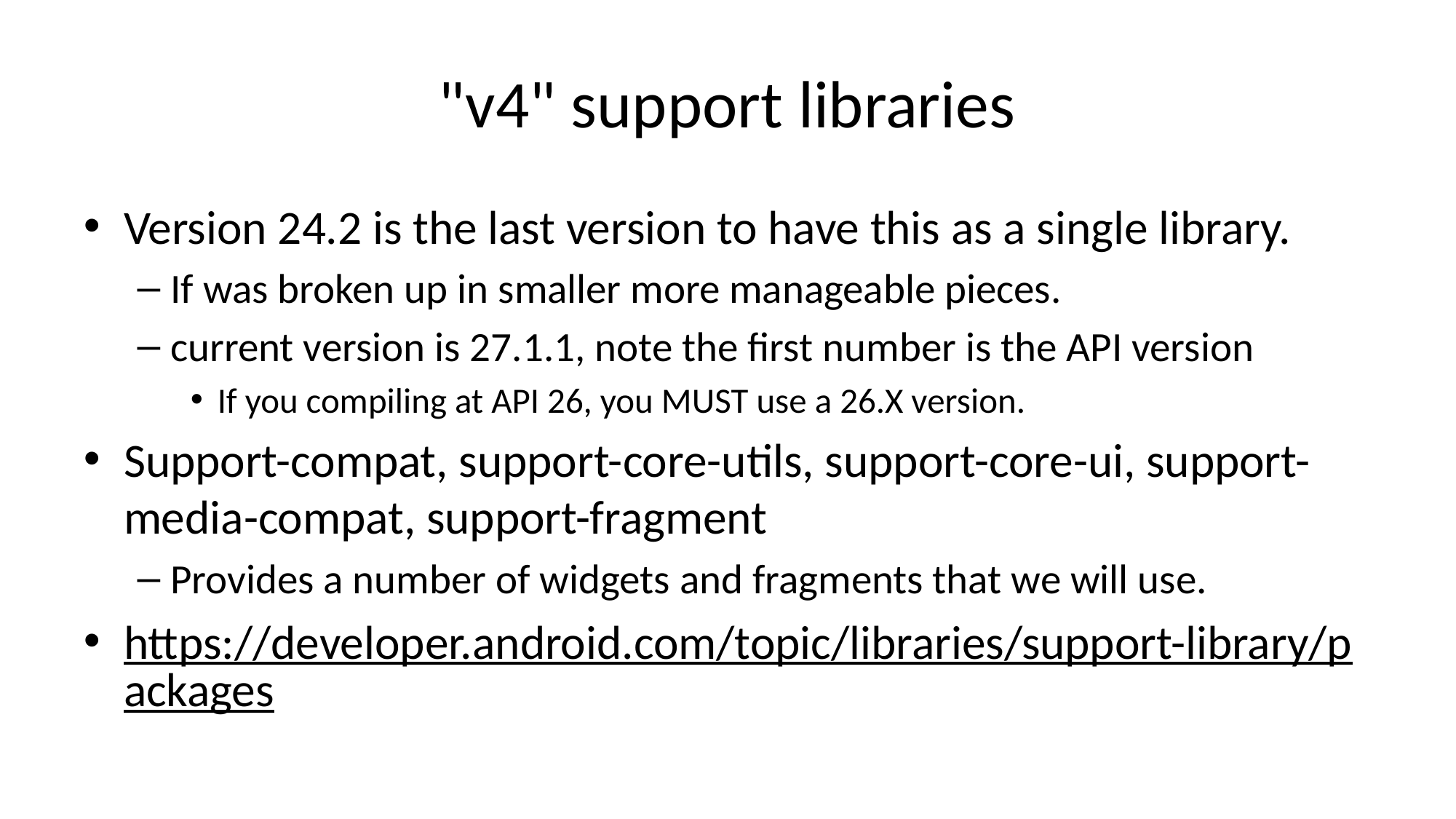

# "v4" support libraries
Version 24.2 is the last version to have this as a single library.
If was broken up in smaller more manageable pieces.
current version is 27.1.1, note the first number is the API version
If you compiling at API 26, you MUST use a 26.X version.
Support-compat, support-core-utils, support-core-ui, support-media-compat, support-fragment
Provides a number of widgets and fragments that we will use.
https://developer.android.com/topic/libraries/support-library/packages